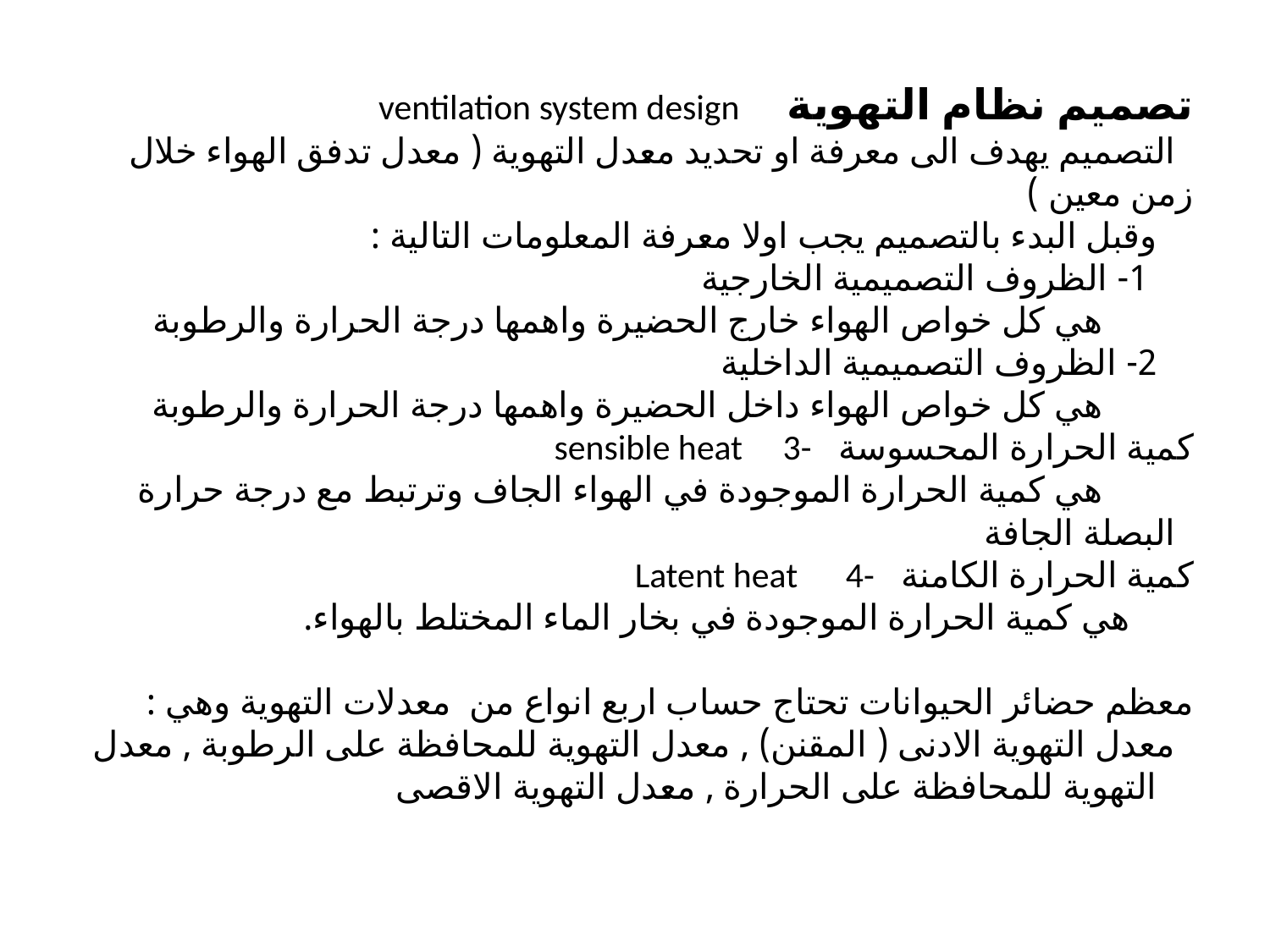

# ventilation system design   تصميم نظام التهوية التصميم يهدف الى معرفة او تحديد معدل التهوية ( معدل تدفق الهواء خلال زمن معين ) وقبل البدء بالتصميم يجب اولا معرفة المعلومات التالية : 1- الظروف التصميمية الخارجية هي كل خواص الهواء خارج الحضيرة واهمها درجة الحرارة والرطوبة 2- الظروف التصميمية الداخلية هي كل خواص الهواء داخل الحضيرة واهمها درجة الحرارة والرطوبة sensible heat     3- كمية الحرارة المحسوسة هي كمية الحرارة الموجودة في الهواء الجاف وترتبط مع درجة حرارة البصلة الجافة Latent heat      4- كمية الحرارة الكامنة هي كمية الحرارة الموجودة في بخار الماء المختلط بالهواء. معظم حضائر الحيوانات تحتاج حساب اربع انواع من  معدلات التهوية وهي : معدل التهوية الادنى ( المقنن) , معدل التهوية للمحافظة على الرطوبة , معدل التهوية للمحافظة على الحرارة , معدل التهوية الاقصى